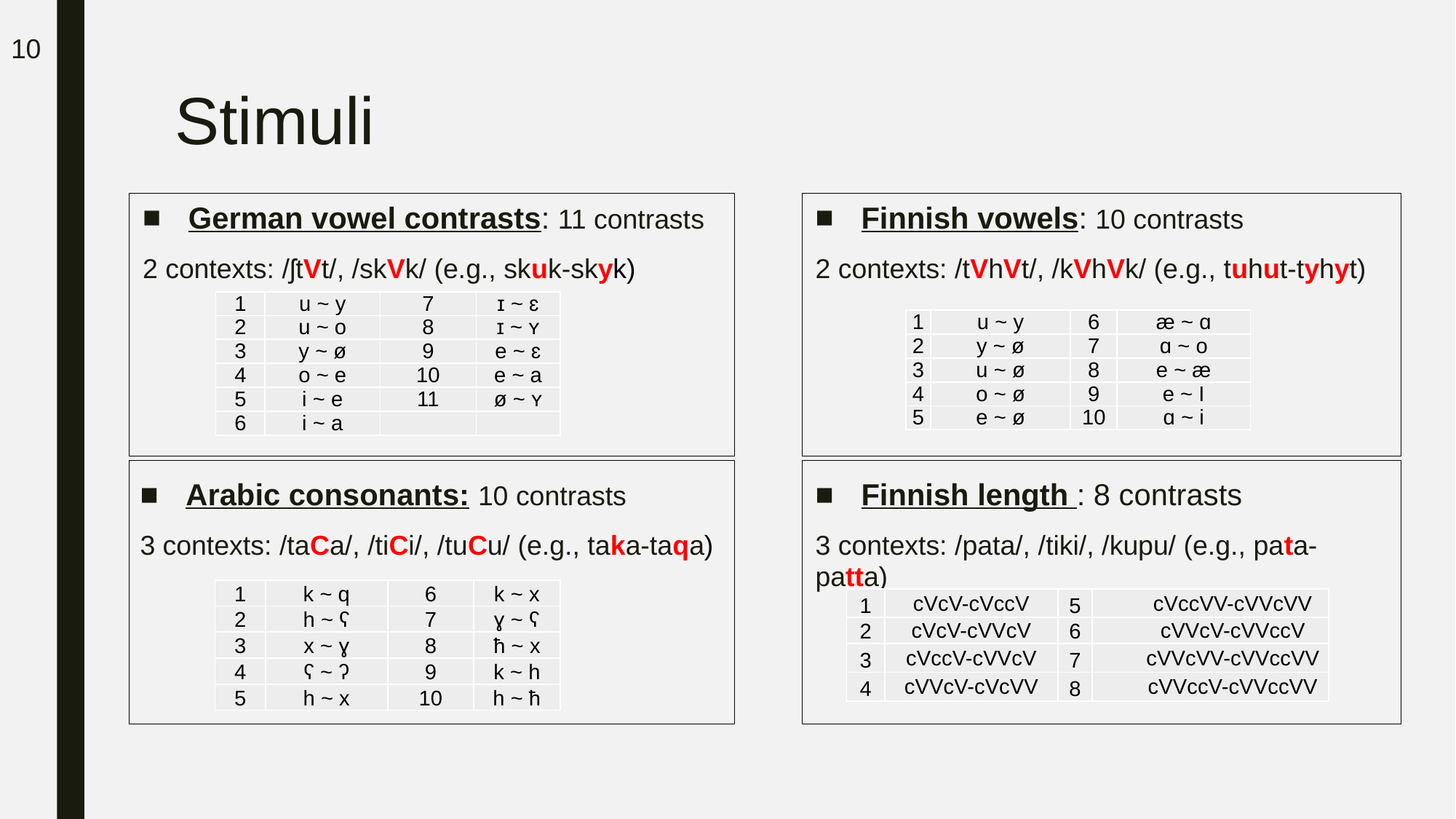

10
# Stimuli

German vowel contrasts: 11 contrasts
2 contexts: /ʃtVt/, /skVk/ (e.g., skuk-skyk)

Finnish vowels: 10 contrasts
2 contexts: /tVhVt/, /kVhVk/ (e.g., tuhut-tyhyt)

| 1 | u ~ y | 7 | ɪ ~ ɛ |
| --- | --- | --- | --- |
| 2 | u ~ o | 8 | ɪ ~ ʏ |
| 3 | y ~ ø | 9 | e ~ ɛ |
| 4 | o ~ e | 10 | e ~ a |
| 5 | i ~ e | 11 | ø ~ ʏ |
| 6 | i ~ a |  |  |
| 1 | u ~ y | 6 | æ ~ ɑ |
| --- | --- | --- | --- |
| 2 | y ~ ø | 7 | ɑ ~ o |
| 3 | u ~ ø | 8 | e ~ æ |
| 4 | o ~ ø | 9 | e ~ I |
| 5 | e ~ ø | 10 | ɑ ~ i |

Arabic consonants: 10 contrasts
3 contexts: /taCa/, /tiCi/, /tuCu/ (e.g., taka-taqa)

Finnish length : 8 contrasts
3 contexts: /pata/, /tiki/, /kupu/ (e.g., pata-patta)
| 1 | k ~ q | 6 | k ~ x |
| --- | --- | --- | --- |
| 2 | h ~ ʕ | 7 | ɣ ~ ʕ |
| 3 | x ~ ɣ | 8 | ħ ~ x |
| 4 | ʕ ~ ʔ | 9 | k ~ h |
| 5 | h ~ x | 10 | h ~ ħ |
| 1 | cVcV-cVccV | 5 | cVccVV-cVVcVV |
| --- | --- | --- | --- |
| 2 | cVcV-cVVcV | 6 | cVVcV-cVVccV |
| 3 | cVccV-cVVcV | 7 | cVVcVV-cVVccVV |
| 4 | cVVcV-cVcVV | 8 | cVVccV-cVVccVV |